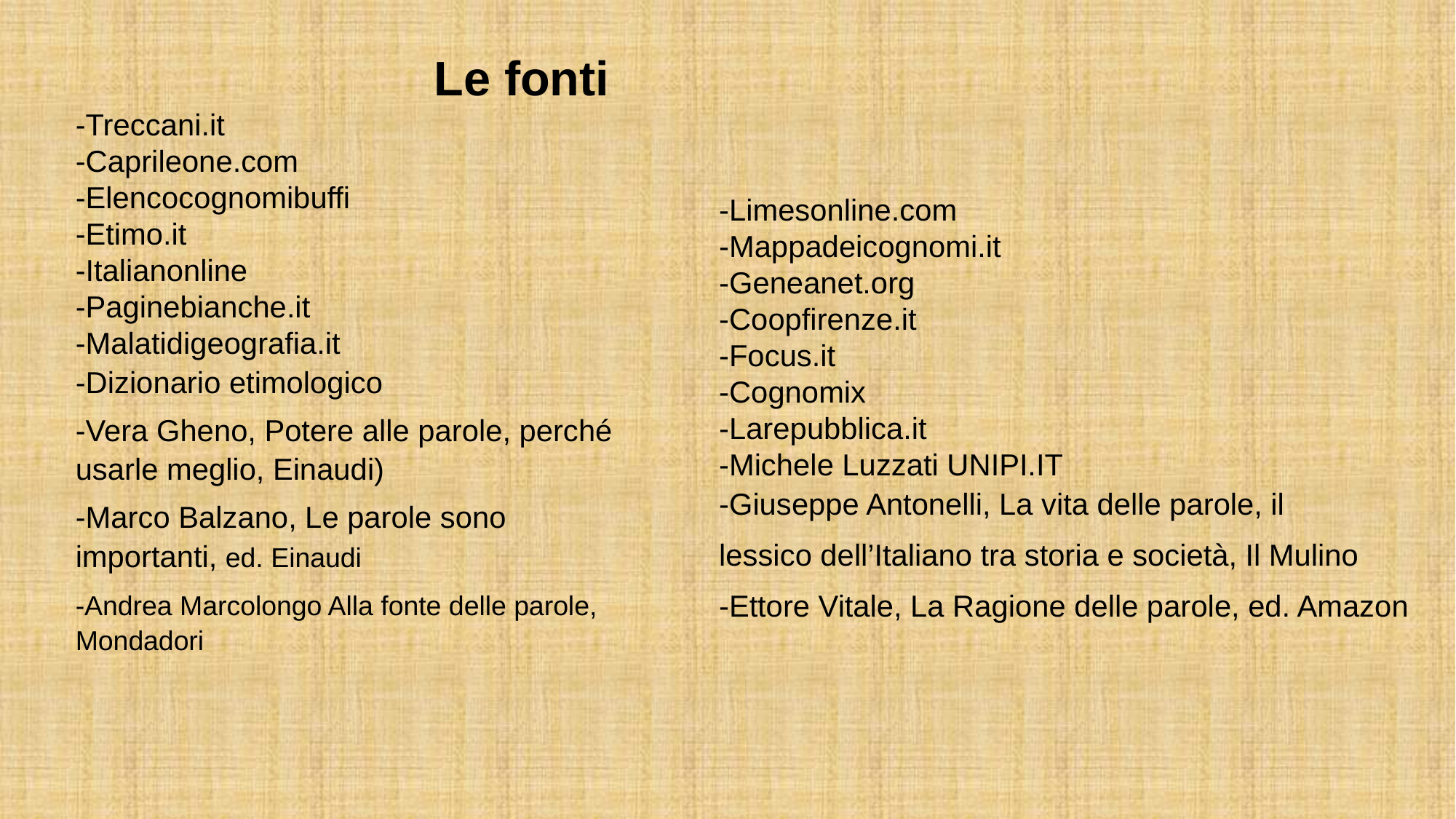

Le fonti
-Treccani.it
-Caprileone.com
-Elencocognomibuffi
-Etimo.it
-Italianonline
-Paginebianche.it
-Malatidigeografia.it
-Dizionario etimologico
-Vera Gheno, Potere alle parole, perché  usarle meglio, Einaudi)
-Marco Balzano, Le parole sono importanti, ed. Einaudi
-Andrea Marcolongo Alla fonte delle parole, Mondadori
-Limesonline.com
-Mappadeicognomi.it
-Geneanet.org
-Coopfirenze.it
-Focus.it
-Cognomix
-Larepubblica.it
-Michele Luzzati UNIPI.IT
-Giuseppe Antonelli, La vita delle parole, il
lessico dell’Italiano tra storia e società, Il Mulino
-Ettore Vitale, La Ragione delle parole, ed. Amazon